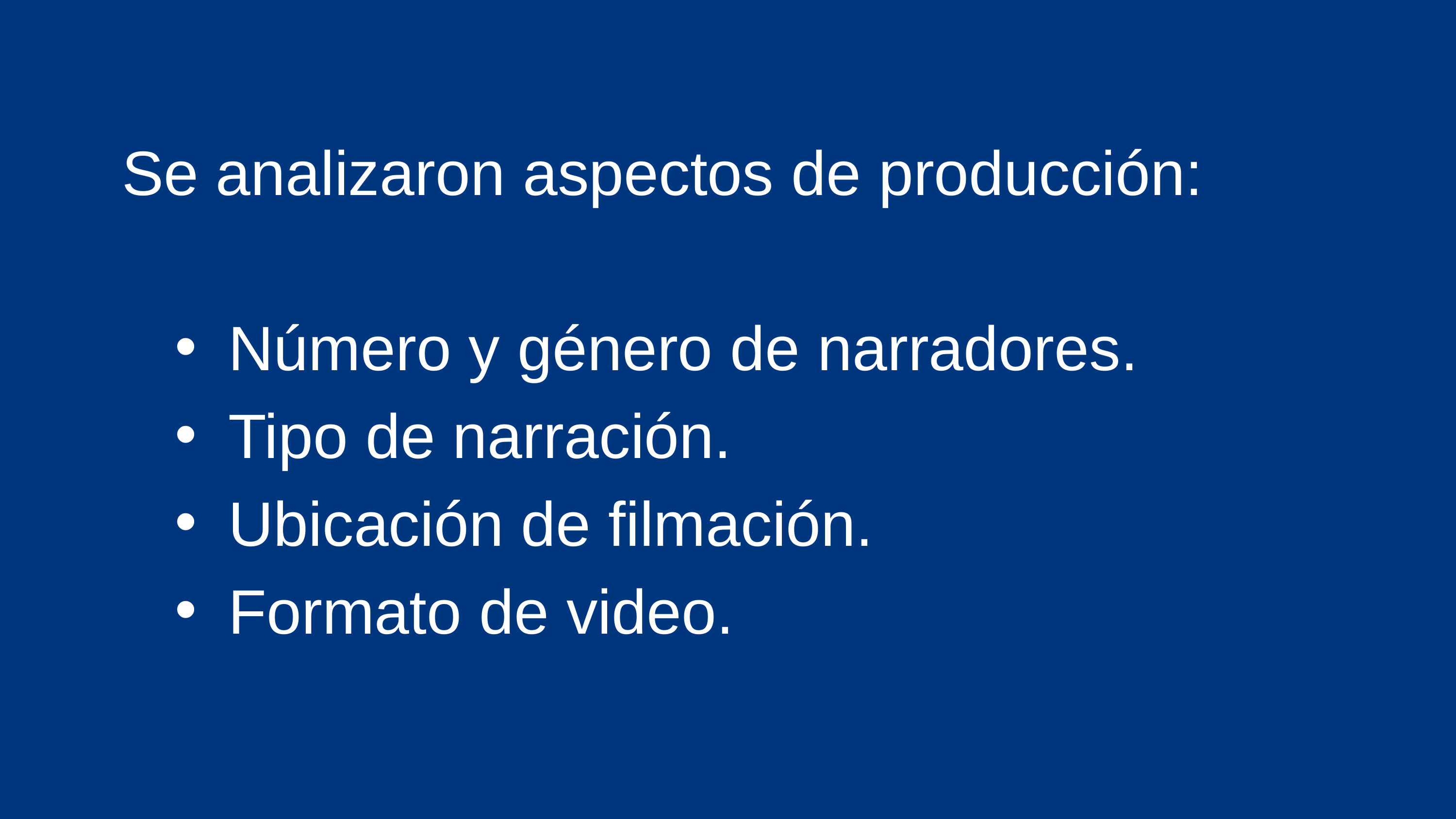

Se analizaron aspectos de producción:

Número y género de narradores.
Tipo de narración.
Ubicación de filmación.
Formato de video.